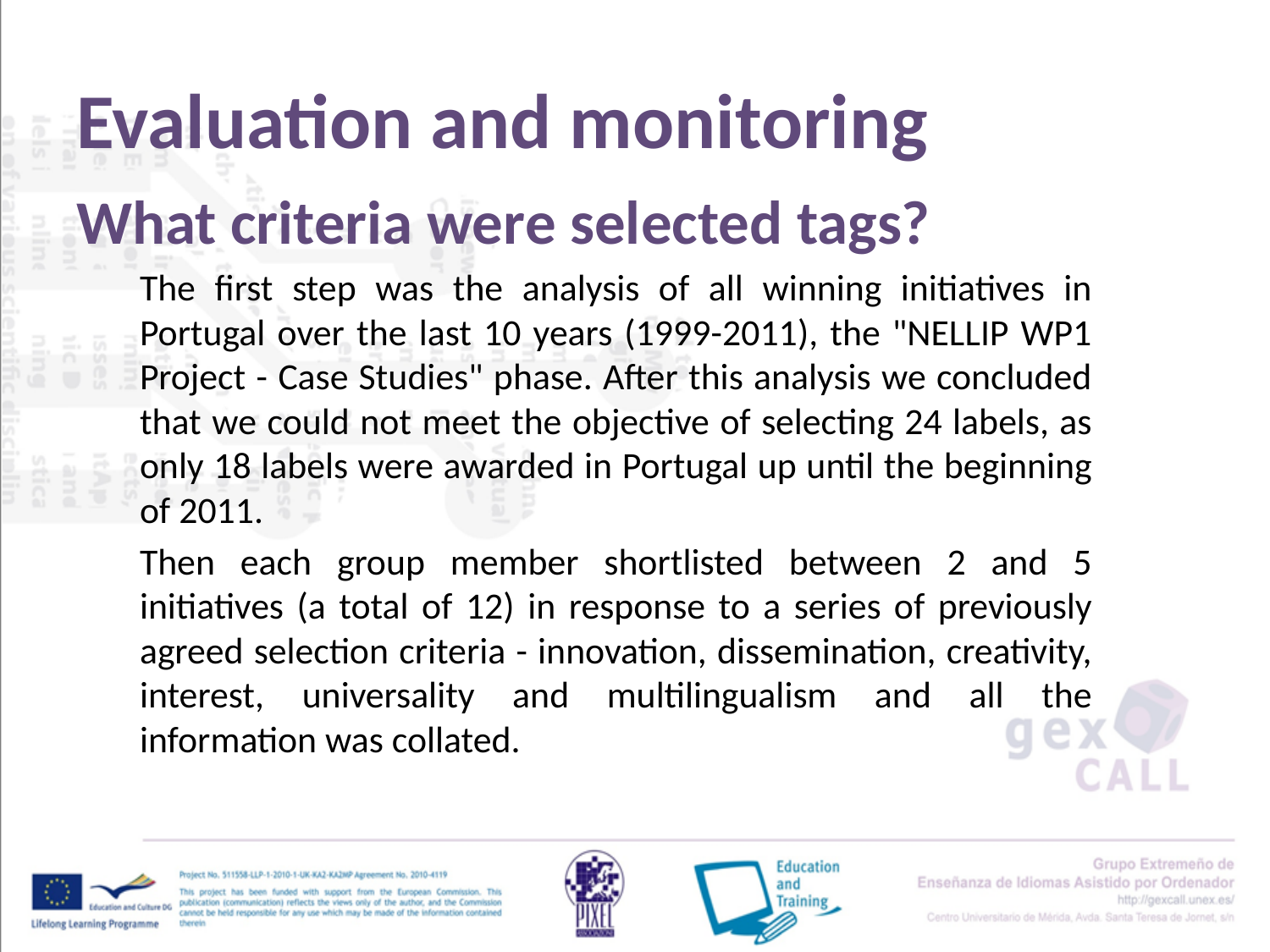

# Evaluation and monitoring
What criteria were selected tags?
The first step was the analysis of all winning initiatives in Portugal over the last 10 years (1999-2011), the "NELLIP WP1 Project - Case Studies" phase. After this analysis we concluded that we could not meet the objective of selecting 24 labels, as only 18 labels were awarded in Portugal up until the beginning of 2011.
Then each group member shortlisted between 2 and 5 initiatives (a total of 12) in response to a series of previously agreed selection criteria - innovation, dissemination, creativity, interest, universality and multilingualism and all the information was collated.